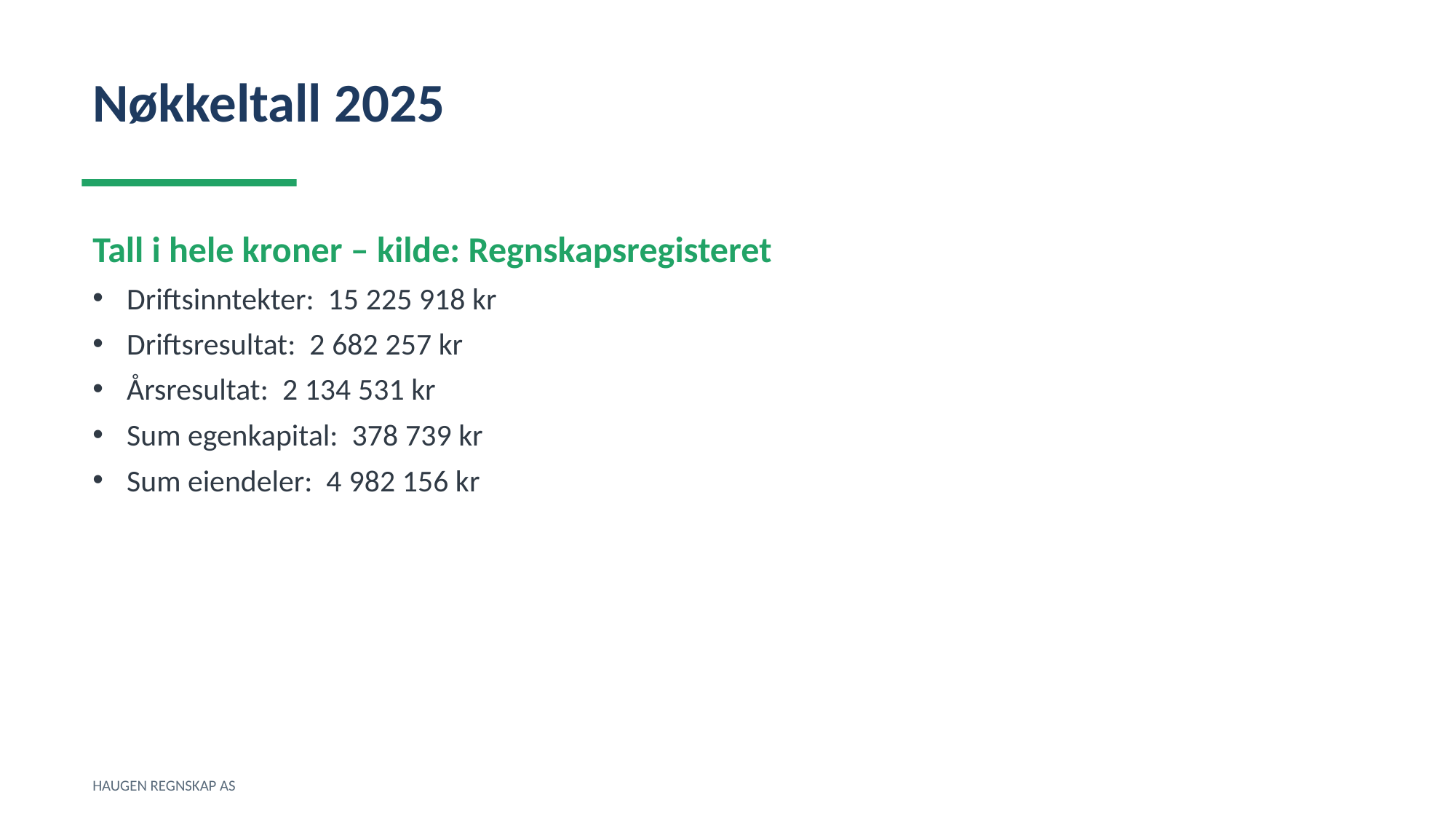

Nøkkeltall 2025

Tall i hele kroner – kilde: Regnskapsregisteret
Driftsinntekter:  15 225 918 kr
Driftsresultat:  2 682 257 kr
Årsresultat:  2 134 531 kr
Sum egenkapital:  378 739 kr
Sum eiendeler:  4 982 156 kr
HAUGEN REGNSKAP AS